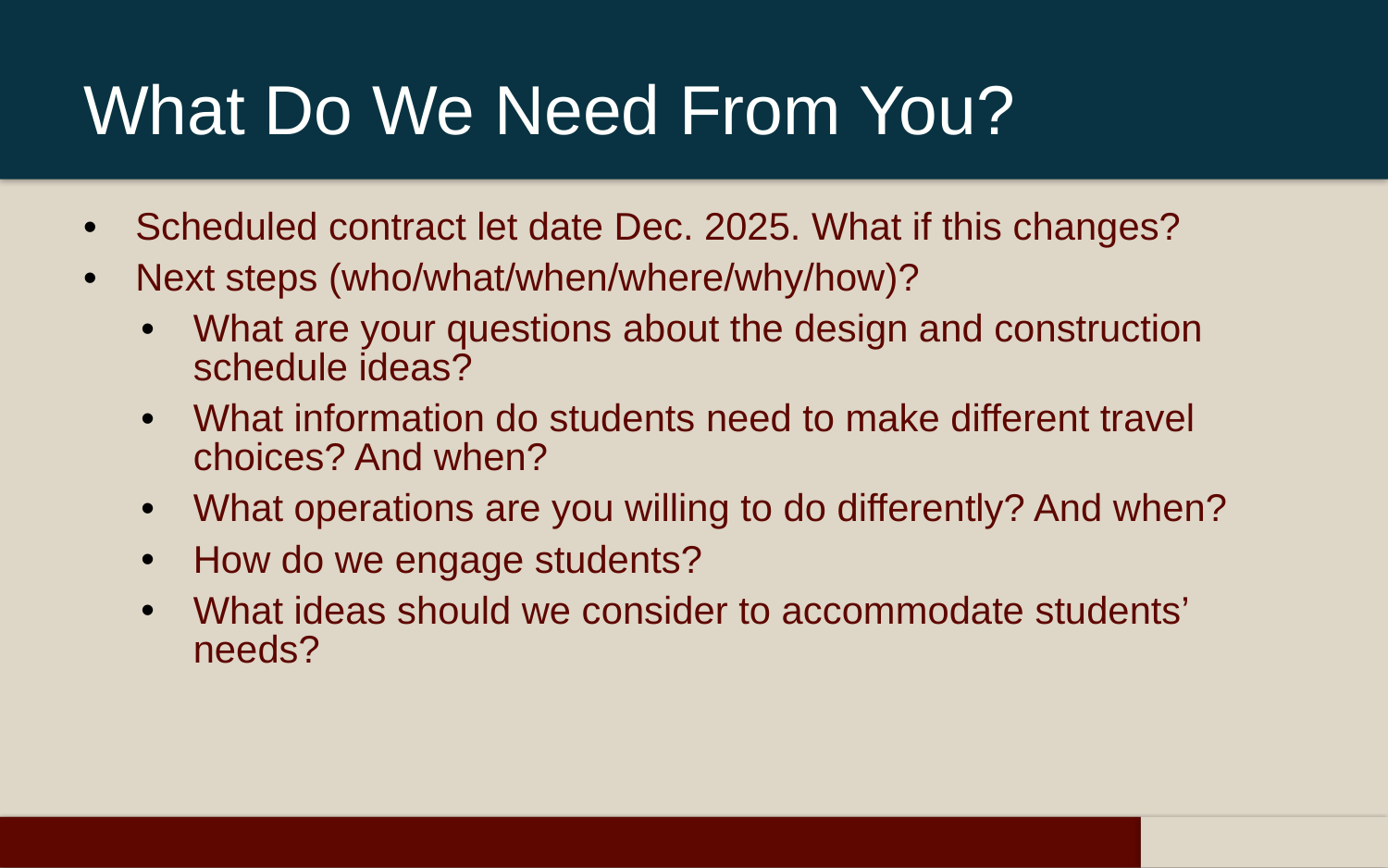

# What Do We Need From You?
Scheduled contract let date Dec. 2025. What if this changes?
Next steps (who/what/when/where/why/how)?
What are your questions about the design and construction schedule ideas?
What information do students need to make different travel choices? And when?
What operations are you willing to do differently? And when?
How do we engage students?
What ideas should we consider to accommodate students’ needs?